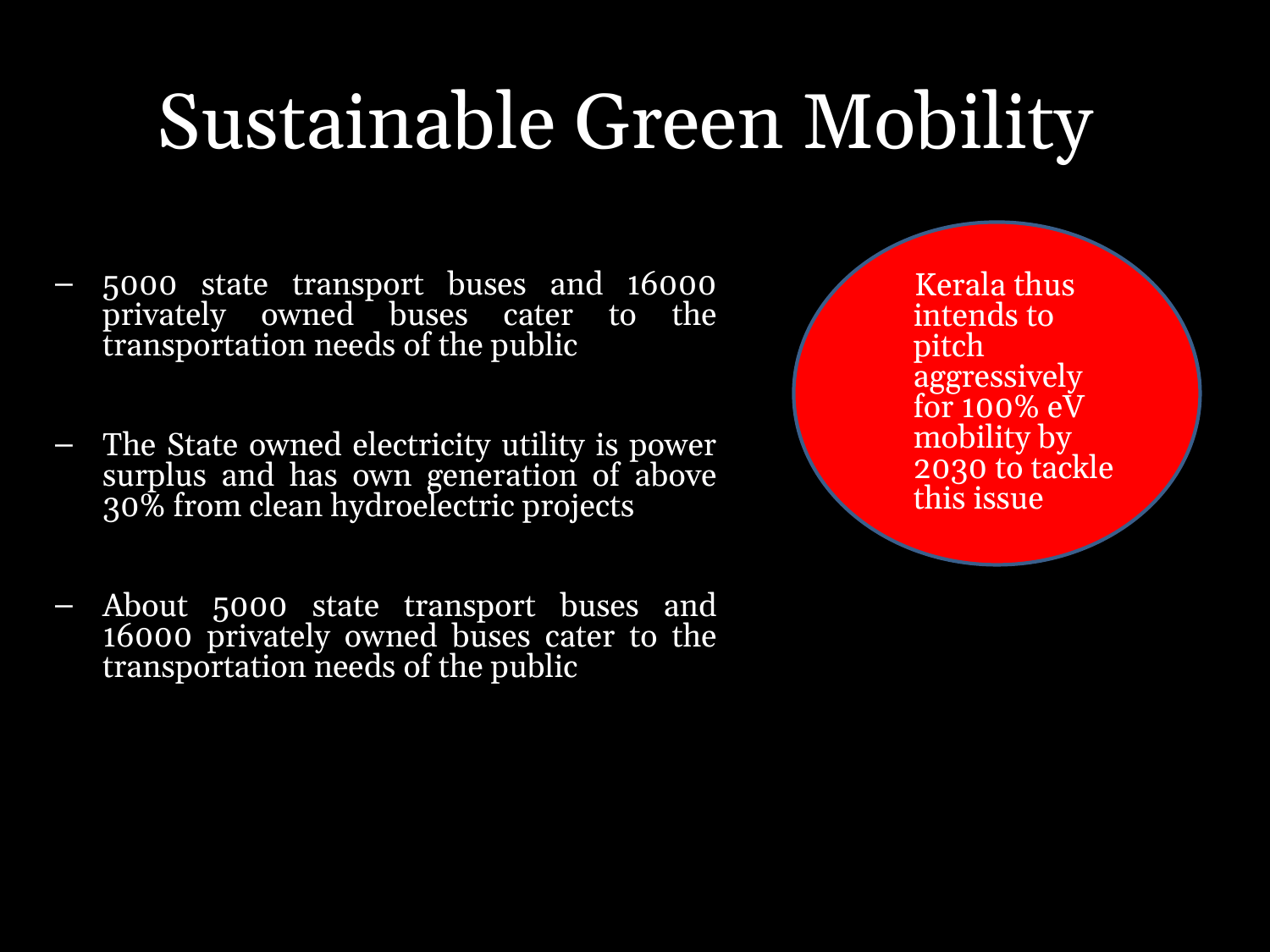

# Sustainable Green Mobility
       Kerala thus intends to pitch aggressively for 100% eV mobility by 2030 to tackle this issue
5000 state transport buses and 16000 privately owned buses cater to the transportation needs of the public

The State owned electricity utility is power surplus and has own generation of above 30% from clean hydroelectric projects

About 5000 state transport buses and 16000 privately owned buses cater to the transportation needs of the public